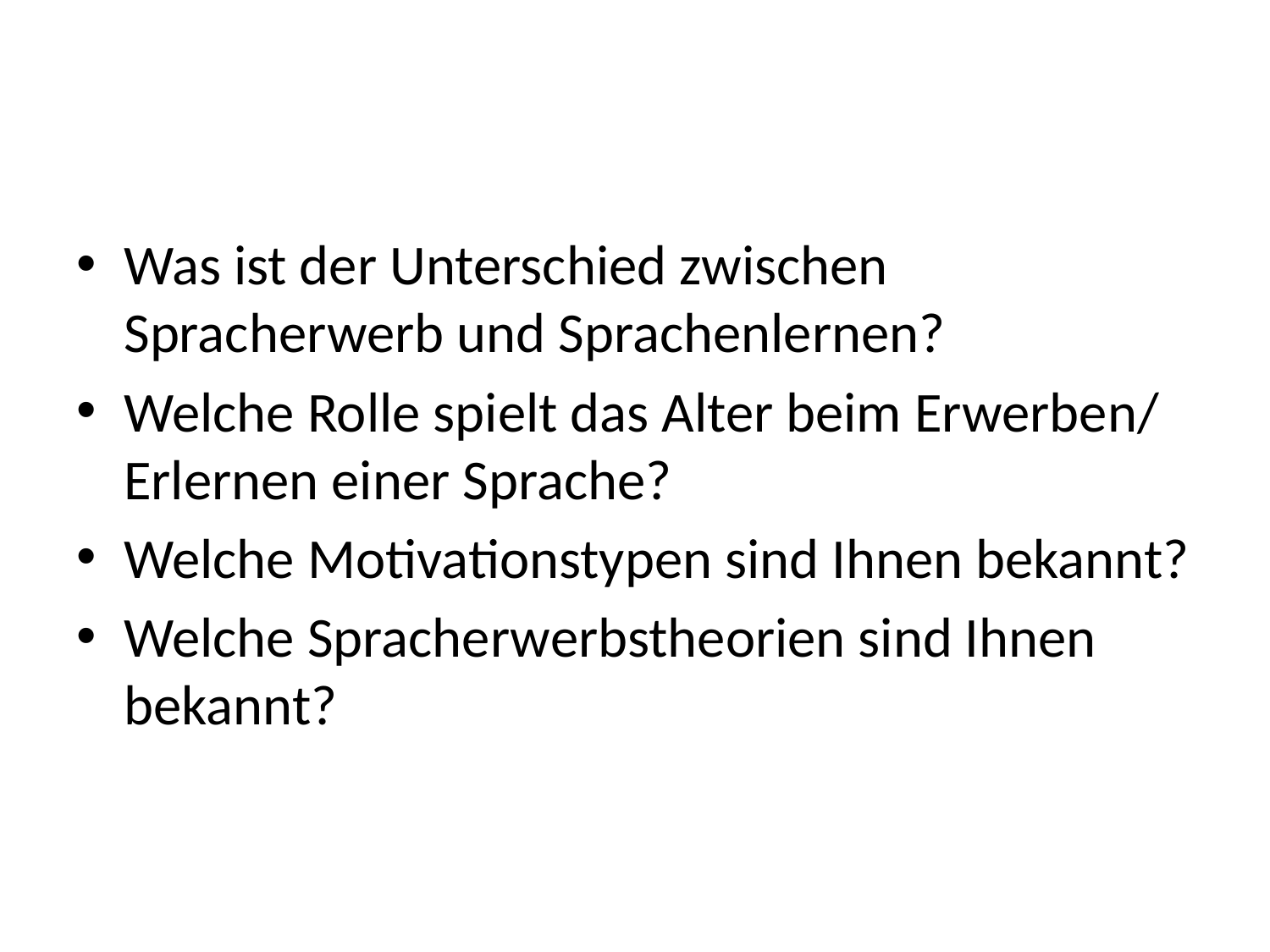

Was ist der Unterschied zwischen Spracherwerb und Sprachenlernen?
Welche Rolle spielt das Alter beim Erwerben/ Erlernen einer Sprache?
Welche Motivationstypen sind Ihnen bekannt?
Welche Spracherwerbstheorien sind Ihnen bekannt?